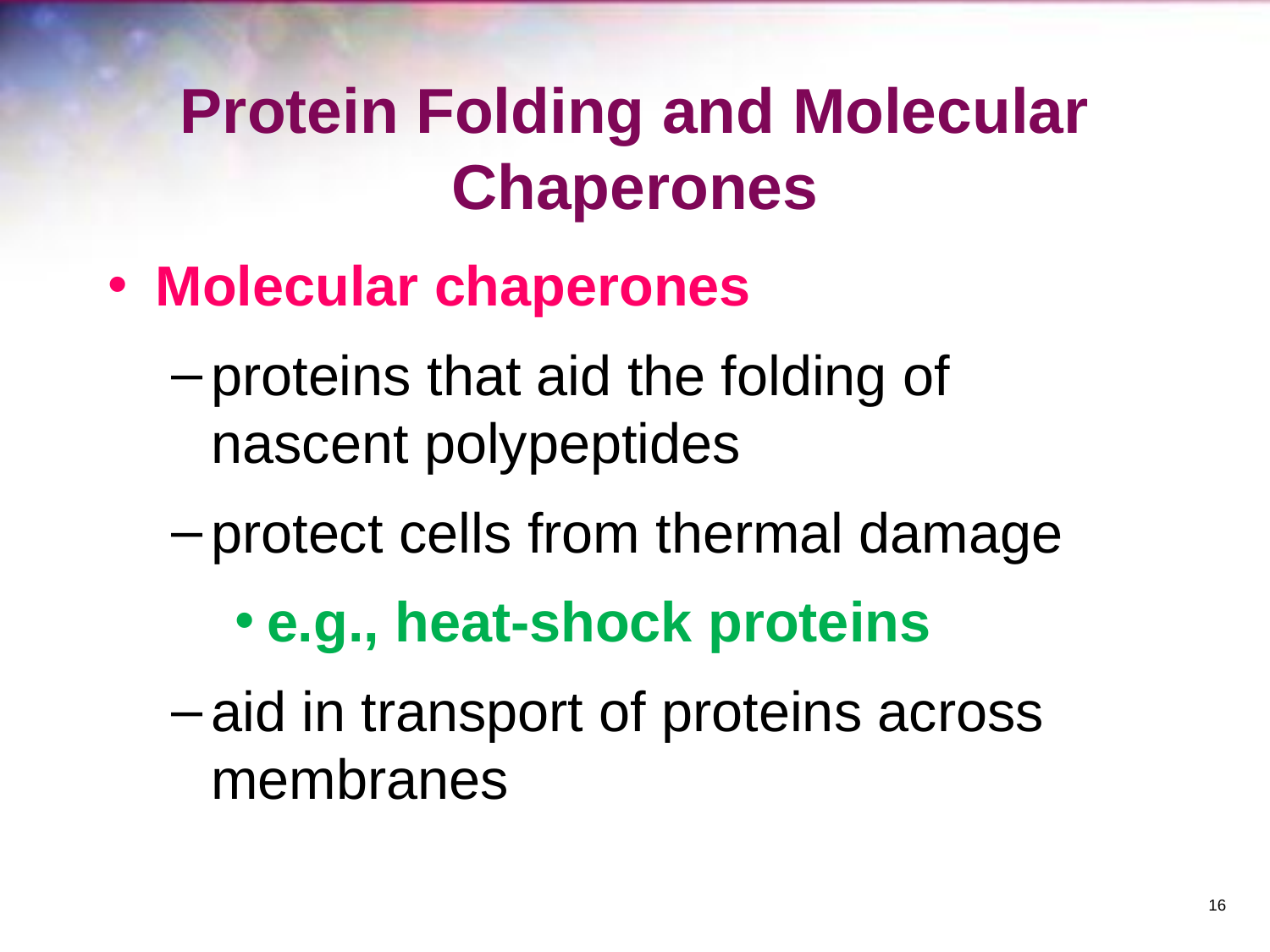

# Protein Folding and Molecular Chaperones
Molecular chaperones
proteins that aid the folding of nascent polypeptides
protect cells from thermal damage
e.g., heat-shock proteins
aid in transport of proteins across membranes
16